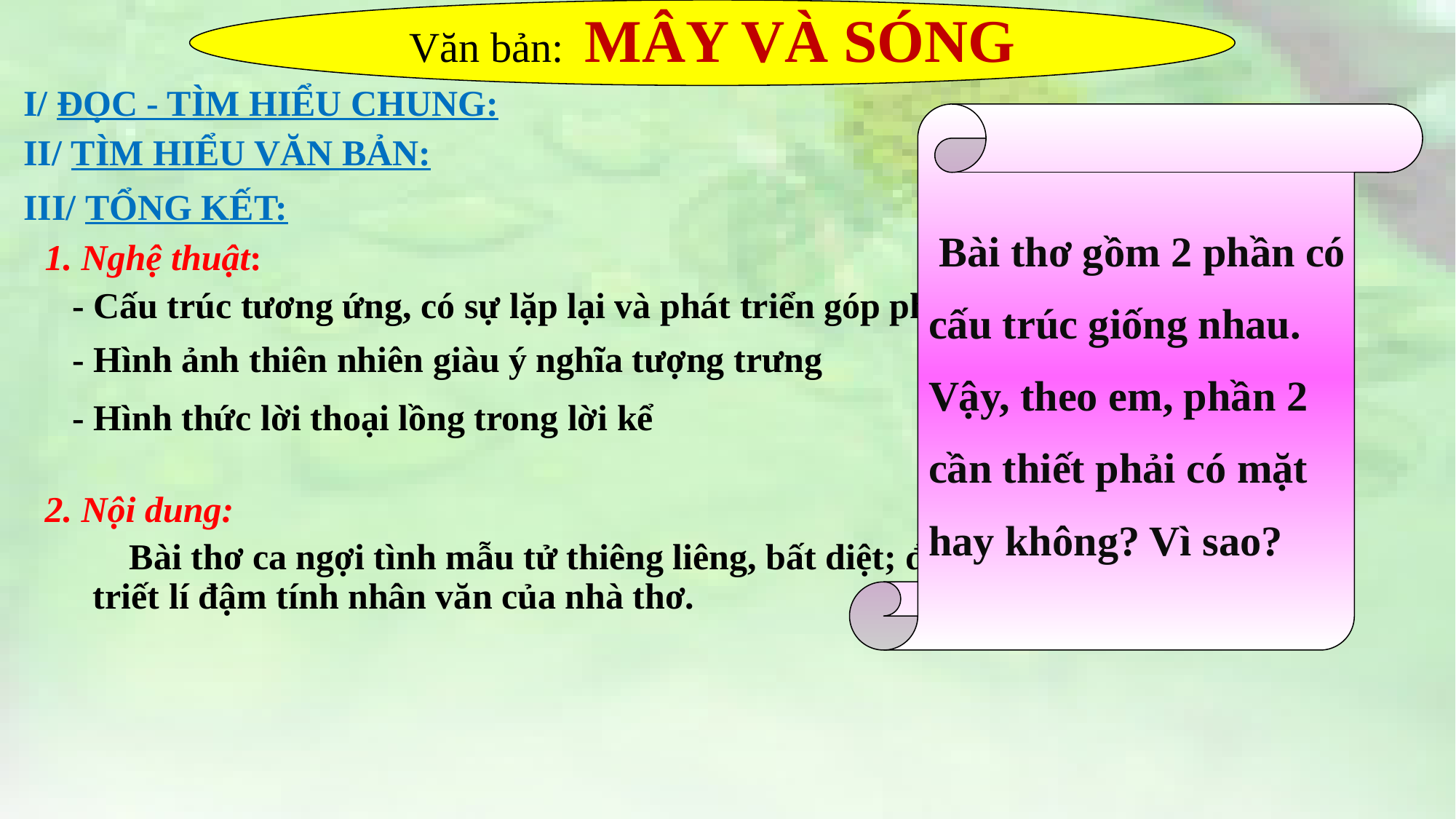

Văn bản:  MÂY VÀ SÓNG
I/ ĐỌC - TÌM HIỂU CHUNG:
II/ TÌM HIỂU VĂN BẢN:
 Bài thơ gồm 2 phần có
cấu trúc giống nhau.
Vậy, theo em, phần 2
cần thiết phải có mặt
hay không? Vì sao?
III/ TỔNG KẾT:
1. Nghệ thuật:
   - Cấu trúc tương ứng, có sự lặp lại và phát triển góp phần khẳng định chủ đề
   - Hình ảnh thiên nhiên giàu ý nghĩa tượng trưng
   - Hình thức lời thoại lồng trong lời kể
2. Nội dung:
    Bài thơ ca ngợi tình mẫu tử thiêng liêng, bất diệt; đồng thời gửi gắm những triết lí đậm tính nhân văn của nhà thơ.